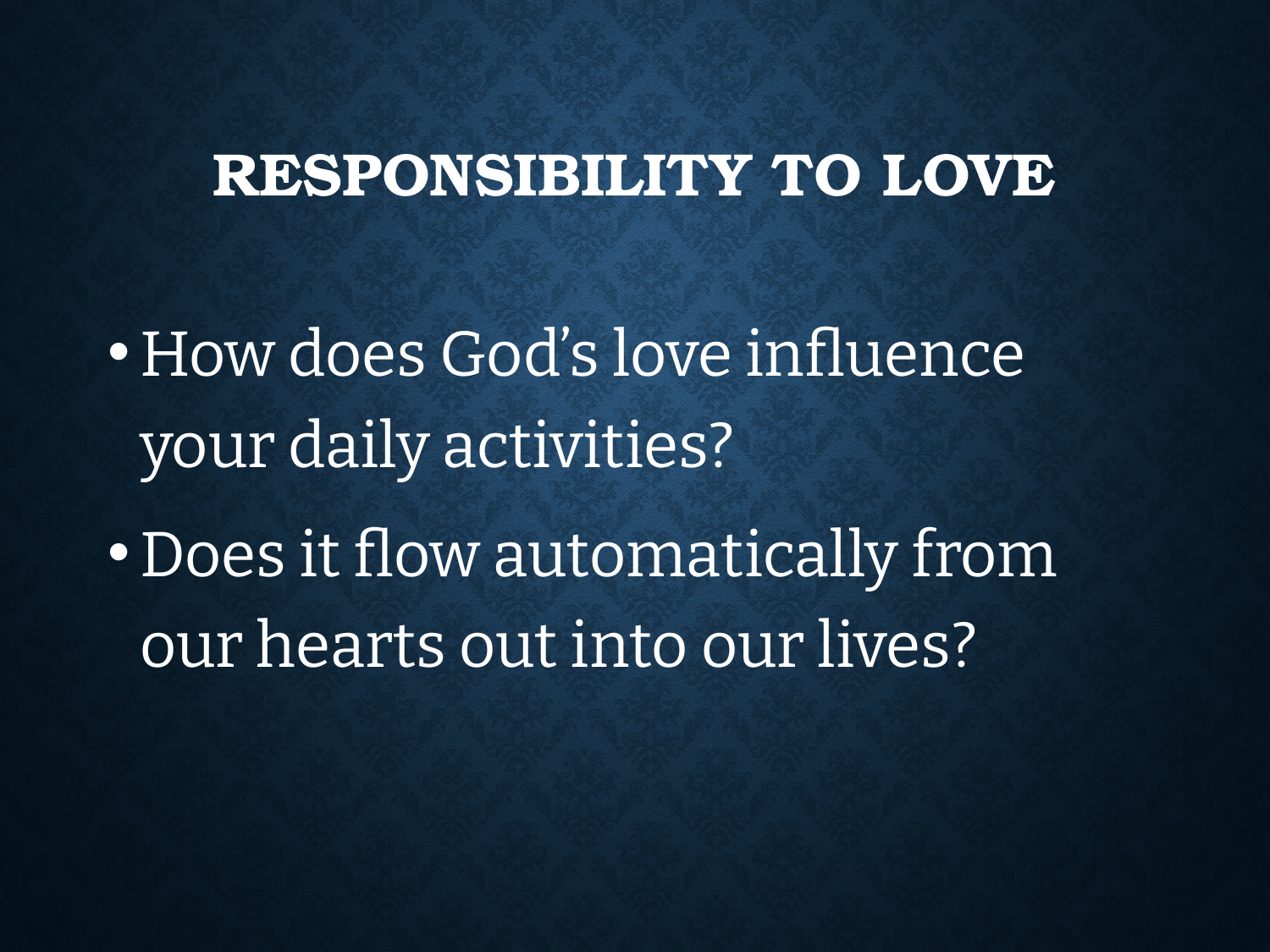

# Responsibility To Love
How does God’s love influence your daily activities?
Does it flow automatically from our hearts out into our lives?